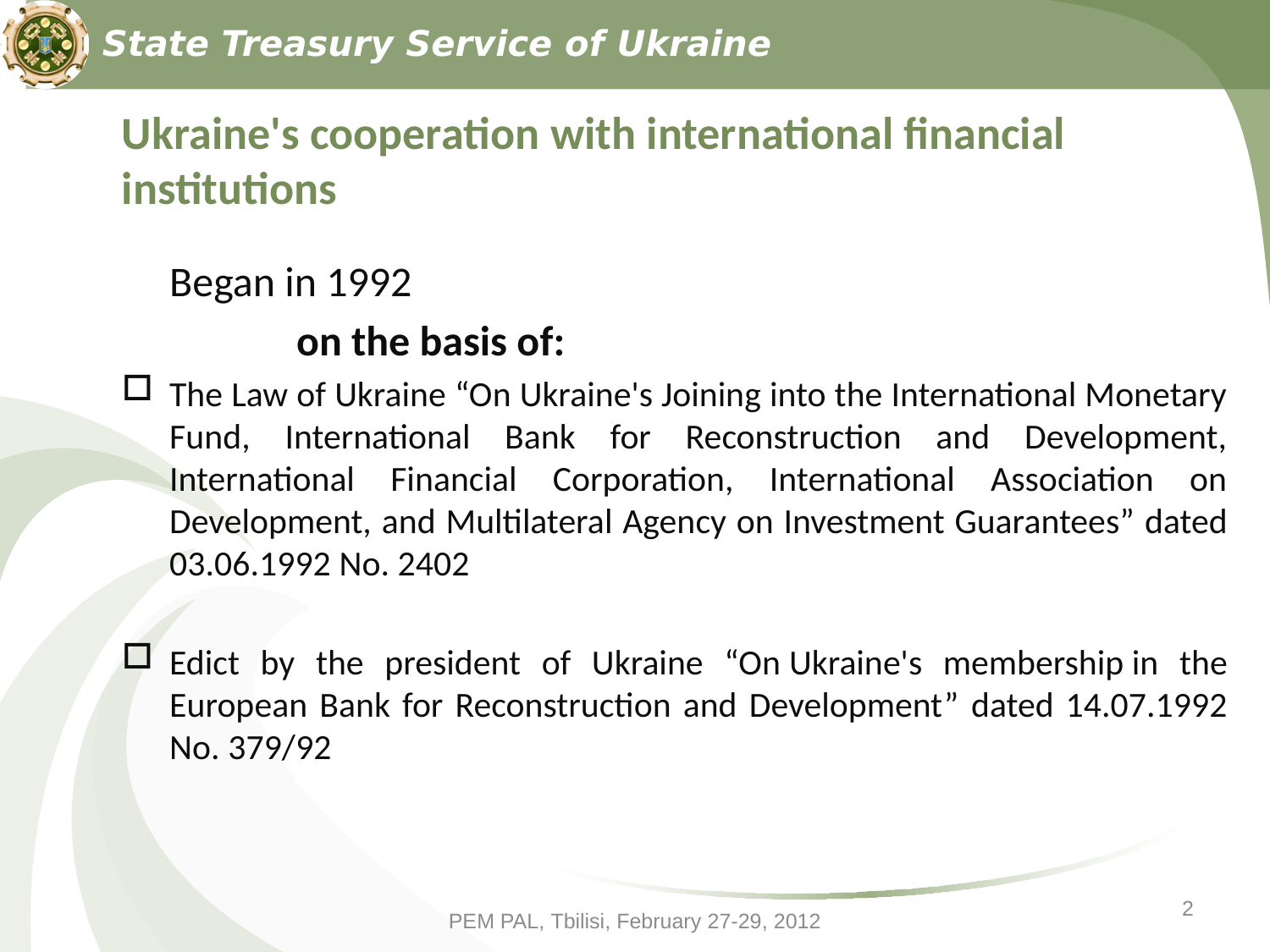

State Treasury Service of Ukraine

Ukraine's cooperation with international financial institutions
	Began in 1992
		on the basis of:
The Law of Ukraine “On Ukraine's Joining into the International Monetary Fund, International Bank for Reconstruction and Development, International Financial Corporation, International Association on Development, and Multilateral Agency on Investment Guarantees” dated 03.06.1992 No. 2402

Edict by the president of Ukraine “On Ukraine's membership in the European Bank for Reconstruction and Development” dated 14.07.1992 No. 379/92

2
PEM PAL, Tbilisi, February 27-29, 2012